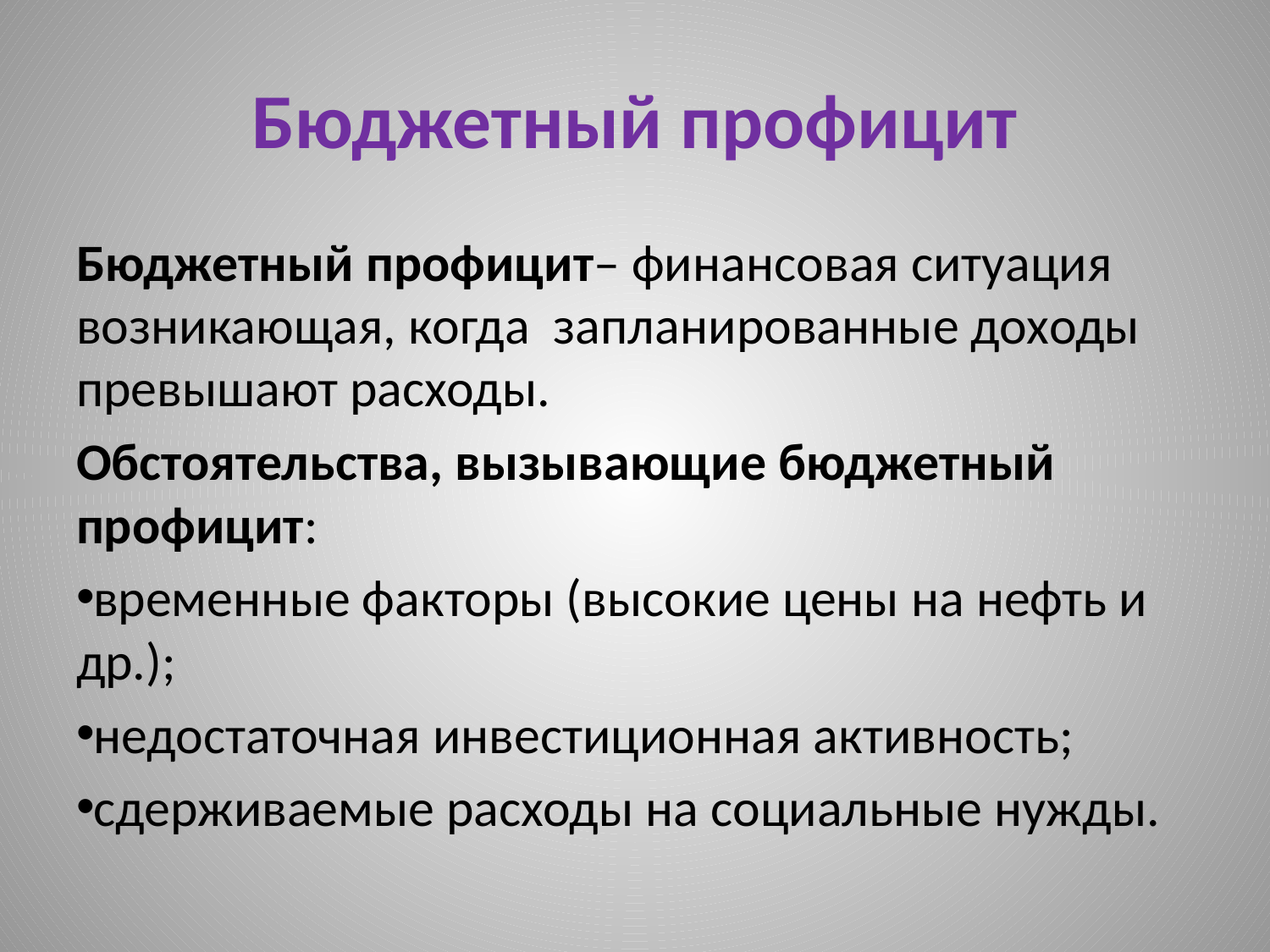

# Бюджетный профицит
Бюджетный профицит– финансовая ситуация возникающая, когда  запланированные доходы превышают расходы.
Обстоятельства, вызывающие бюджетный профицит:
временные факторы (высокие цены на нефть и др.);
недостаточная инвестиционная активность;
сдерживаемые расходы на социальные нужды.